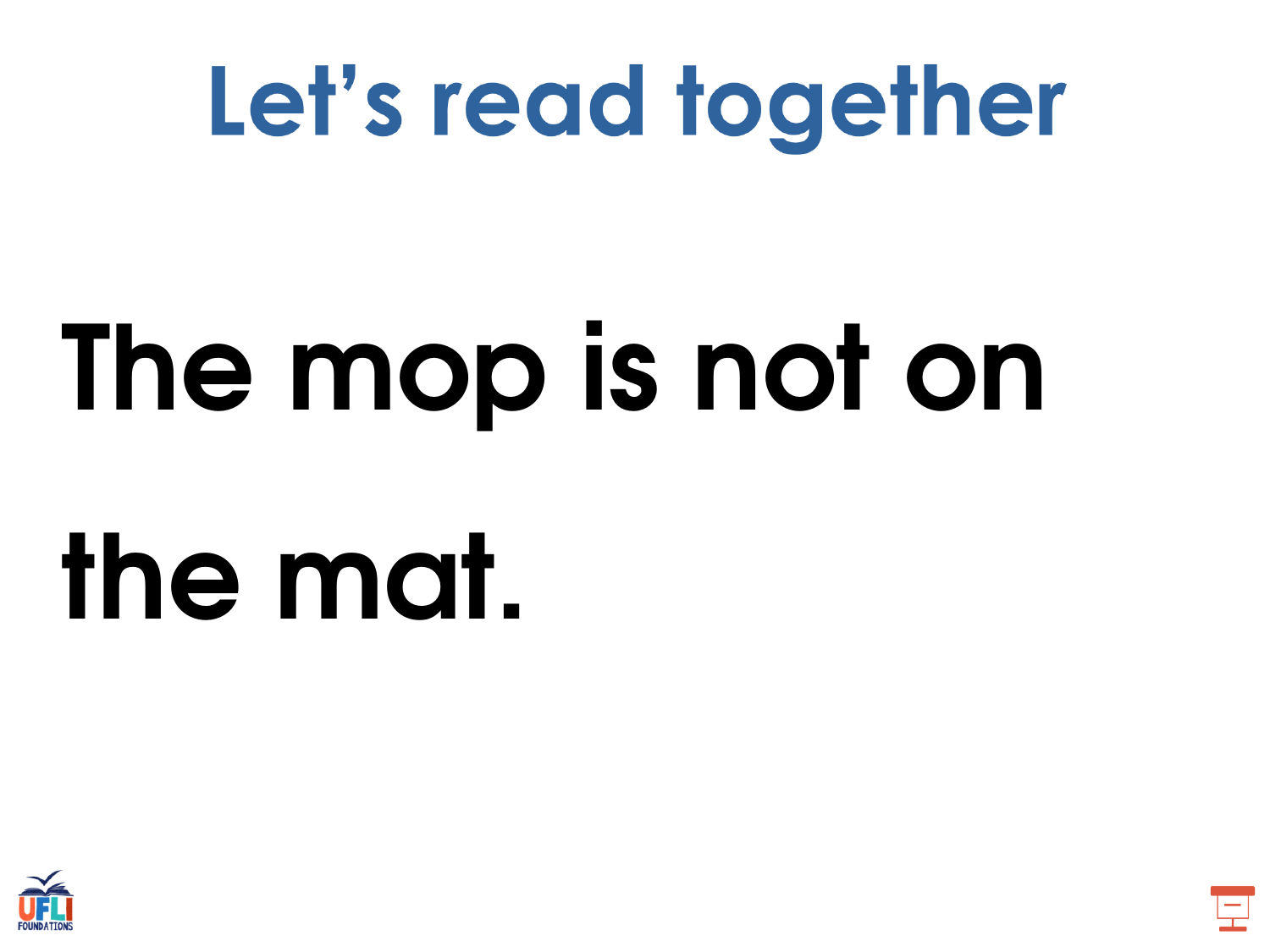

The mop is not on the mat.